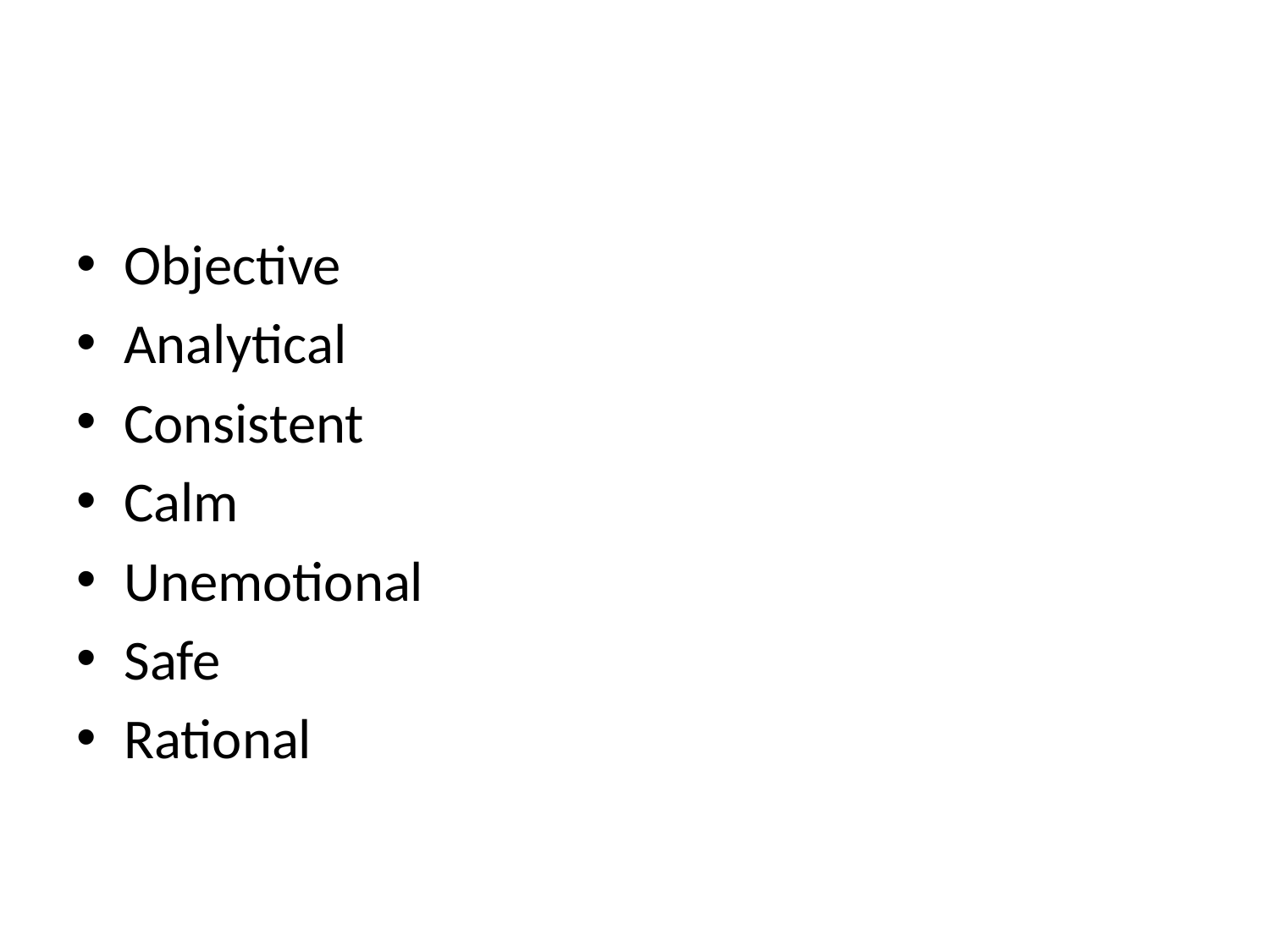

#
Objective
Analytical
Consistent
Calm
Unemotional
Safe
Rational